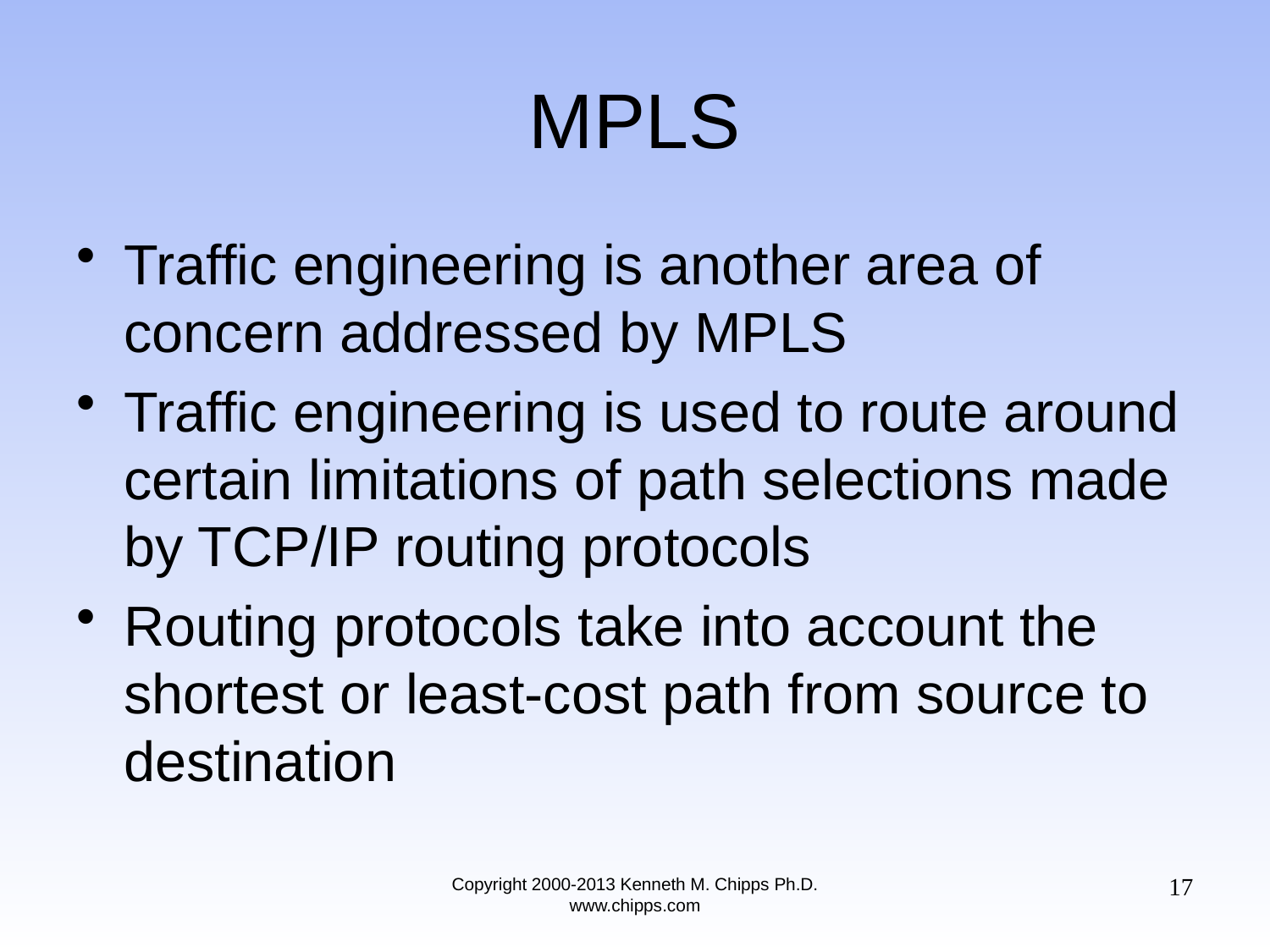

# MPLS
Traffic engineering is another area of concern addressed by MPLS
Traffic engineering is used to route around certain limitations of path selections made by TCP/IP routing protocols
Routing protocols take into account the shortest or least-cost path from source to destination
17
Copyright 2000-2013 Kenneth M. Chipps Ph.D. www.chipps.com